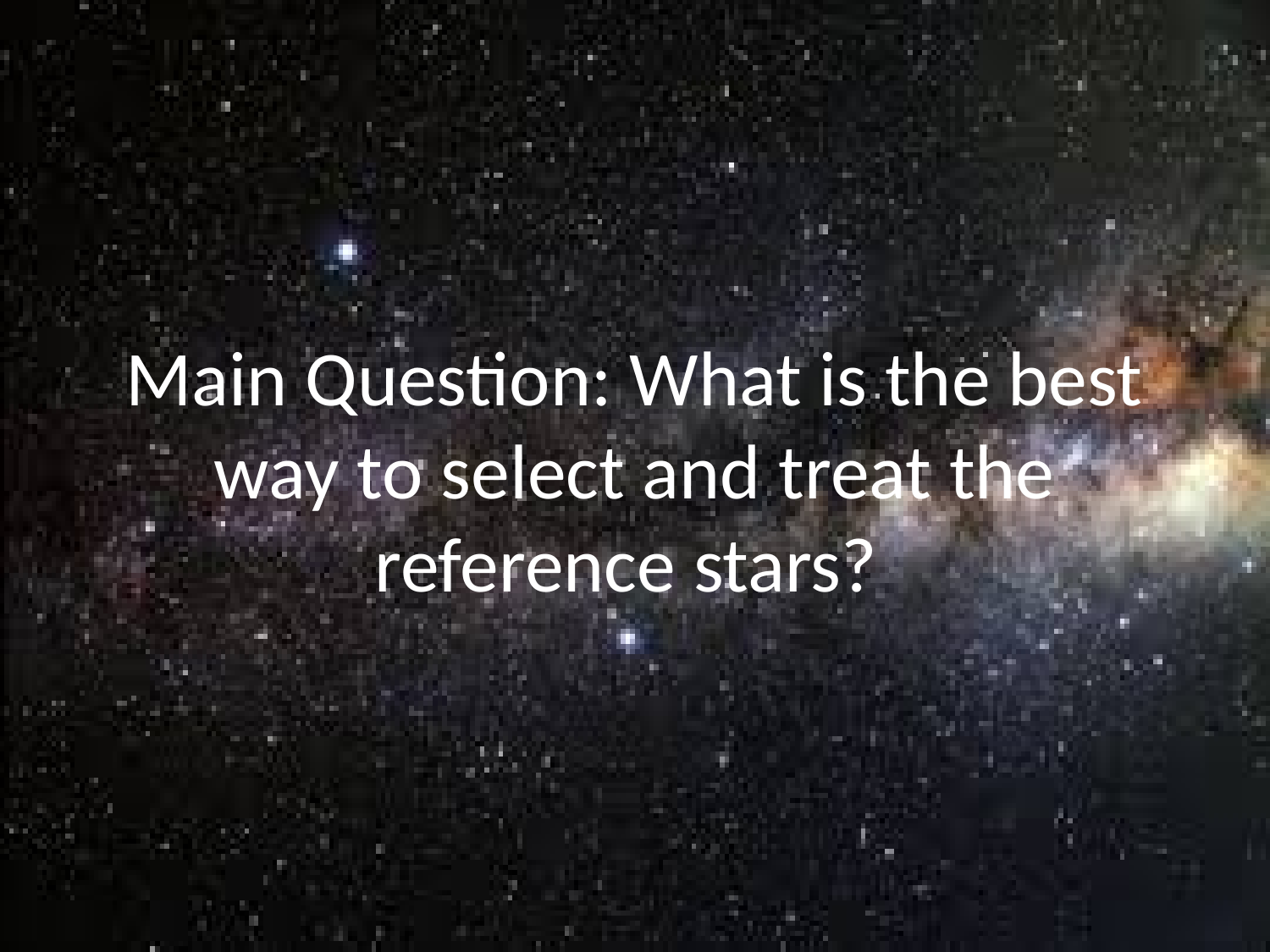

# Main Question: What is the best way to select and treat the reference stars?